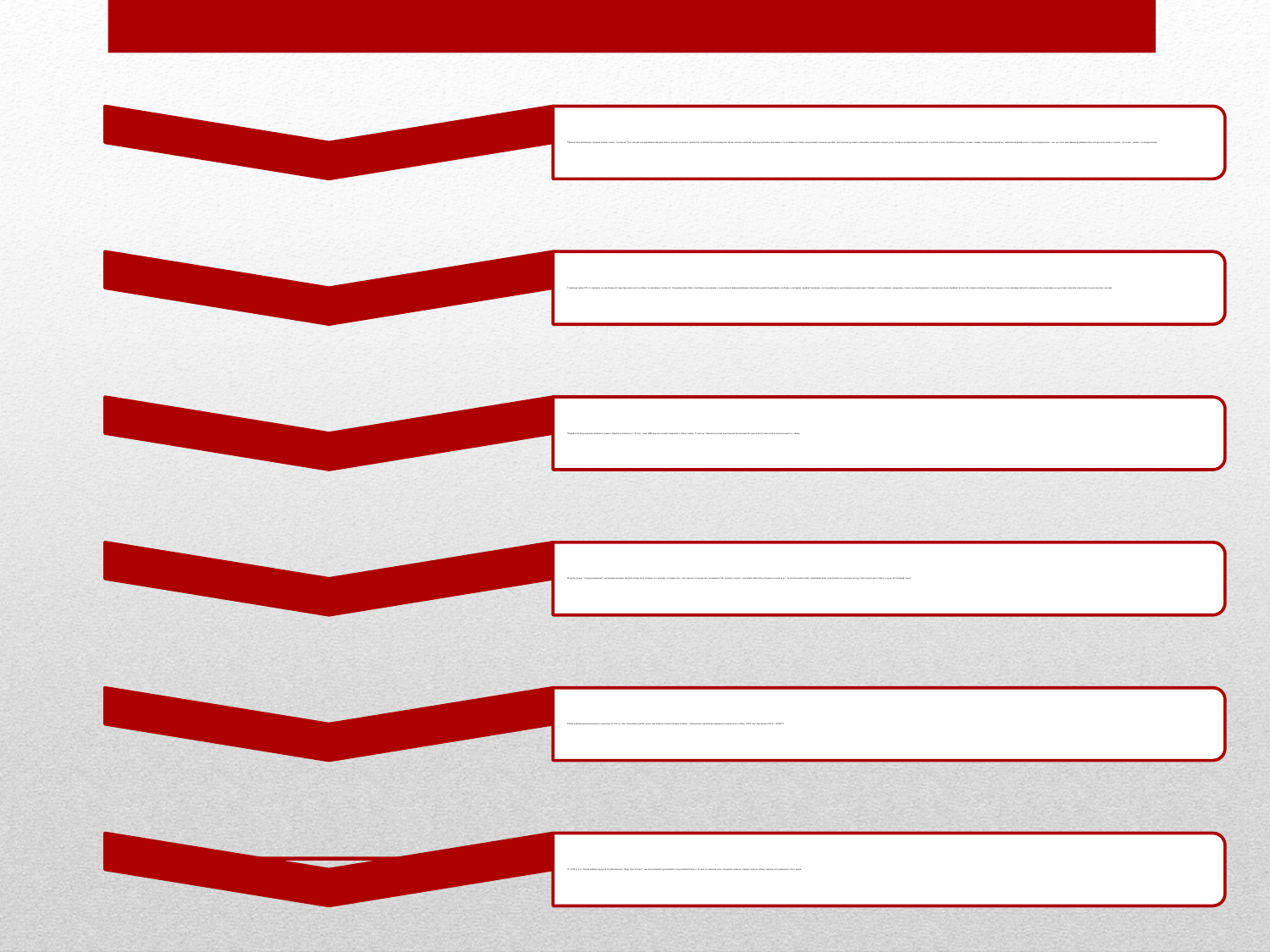

Промислова революція створила умови, в яких “купецька” бухгалтерія для вирішення завдань обліку доходів та витрат, прибутків та збитків була непридатна. Нова система повинна була передбачити можливості та особливості обліку амортизації основних засобів, експлуатації рухомих механізмів, накладних витрат, руху товарно-матеріальних цінностей та робочої сили. Прийняття рішень, оцінка товарів, обчислення прибутку, визначення фінансового стану підприємства - все це стало важливими функціями бухгалтерського обліку в нових, сучасних, умовах господарювання.
Соціальні зміни XX ст. призвели до необхідності перетворення систем обліку та зовнішньої звітності. Управлінський облік став більш досконалим у задоволенні інформаційними потребами адміністрації фірм, особливо в питаннях прийняття рішень, які передбачають урахування в розрахунках більшого числа змінних, наприклад, таких, що відображають соціальні наслідки прийняття того або іншого рішення. Більш складною стала зовнішня звітність підприємств у відповідь на зростаючі потреби інвесторів та регулюючих органів.
Новий етап відродження облікової думки в Україні розпочався у 1918 р., коли ЦВК видав основні положення з обліку майна. У цей час з'являються різні новаторські пропозиції. На арену виступили нові вчені-економісти з обліку.
В дискусії між "старорежимними" і молодими вченими сферою обліку було визнано все народне господарство, а не окреме господарство, як вважав О.М. Ґалаґан; теорія і галузевий облік були об'єднані в один курс - бухгалтерський облік; подвійний запис трактувався як складова методу бухгалтерського обліку, а не як об'єктивний закон.
Облік набував централізованого характеру. В 1932 р. був створений єдиний орган управління соціалістичним обліком - Центральне управління народногосподарського обліку СРСР при Держплані СРСР - ЦУНГО.
У 1946 р. в м. Львові вийшла праця В. Горбачевського "Курс бухгалтерії", яка мала значний практичний і теоретичний інтерес. В цей час виникла ідея створення єдиного соціалістичного обліку шляхом об'єднання всіх його видів.
#